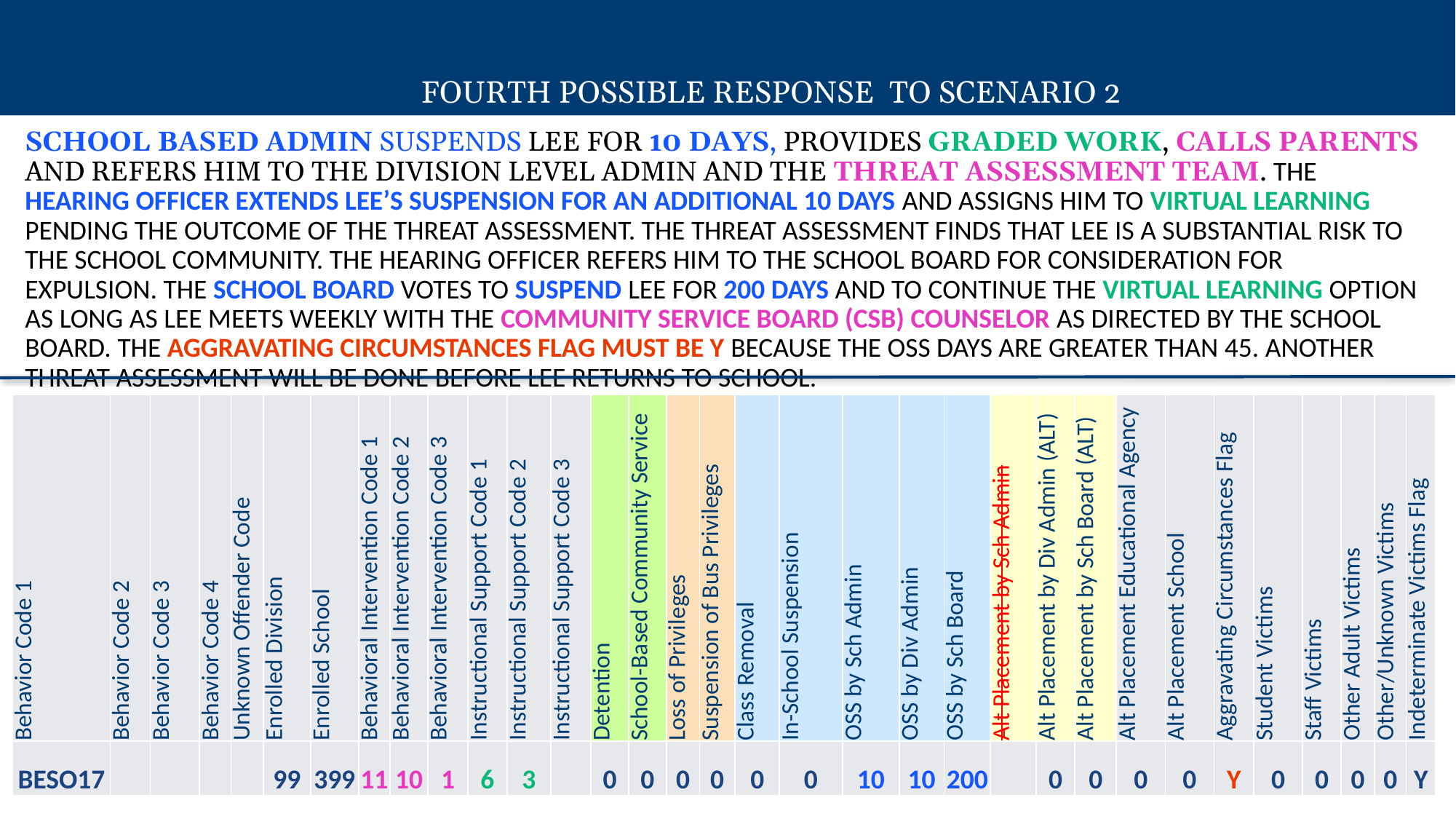

Fourth Possible Response  to Scenario 2
School based admin suspends Lee for 10 days, provides graded work, calls parents and refers him to the division level admin and the threat assessment team. The hearing officer extends Lee’s suspension for an additional 10 days and assigns him to virtual learning pending the outcome of the threat assessment. The threat assessment finds that Lee is a substantial risk to the school community. The Hearing Officer refers him to the School Board for consideration for expulsion. The school board votes to suspend Lee for 200 days and to continue the virtual learning option as long as Lee meets weekly with the Community Service Board (CSB) counselor as directed by the school board. The aggravating circumstances flag must be Y because the OSS days are greater than 45. Another Threat Assessment will be done before Lee returns to school.

| Behavior Code 1 | Behavior Code 2 | Behavior Code 3 | Behavior Code 4 | Unknown Offender Code | Enrolled Division | Enrolled School | Behavioral Intervention Code 1 | Behavioral Intervention Code 2 | Behavioral Intervention Code 3 | Instructional Support Code 1 | Instructional Support Code 2 | Instructional Support Code 3 | Detention | School-Based Community Service | Loss of Privileges | Suspension of Bus Privileges | Class Removal | In-School Suspension | OSS by Sch Admin | OSS by Div Admin | OSS by Sch Board | Alt Placement by Sch Admin | Alt Placement by Div Admin (ALT) | Alt Placement by Sch Board (ALT) | Alt Placement Educational Agency | Alt Placement School | Aggravating Circumstances Flag | Student Victims | Staff Victims | Other Adult Victims | Other/Unknown Victims | Indeterminate Victims Flag |
| --- | --- | --- | --- | --- | --- | --- | --- | --- | --- | --- | --- | --- | --- | --- | --- | --- | --- | --- | --- | --- | --- | --- | --- | --- | --- | --- | --- | --- | --- | --- | --- | --- |
| BESO17 |  |  |  |  | 99 | 399 | 11 | 10 | 1 | 6 | 3 |  | 0 | 0 | 0 | 0 | 0 | 0 | 10 | 10 | 200 |  | 0 | 0 | 0 | 0 | Y | 0 | 0 | 0 | 0 | Y |